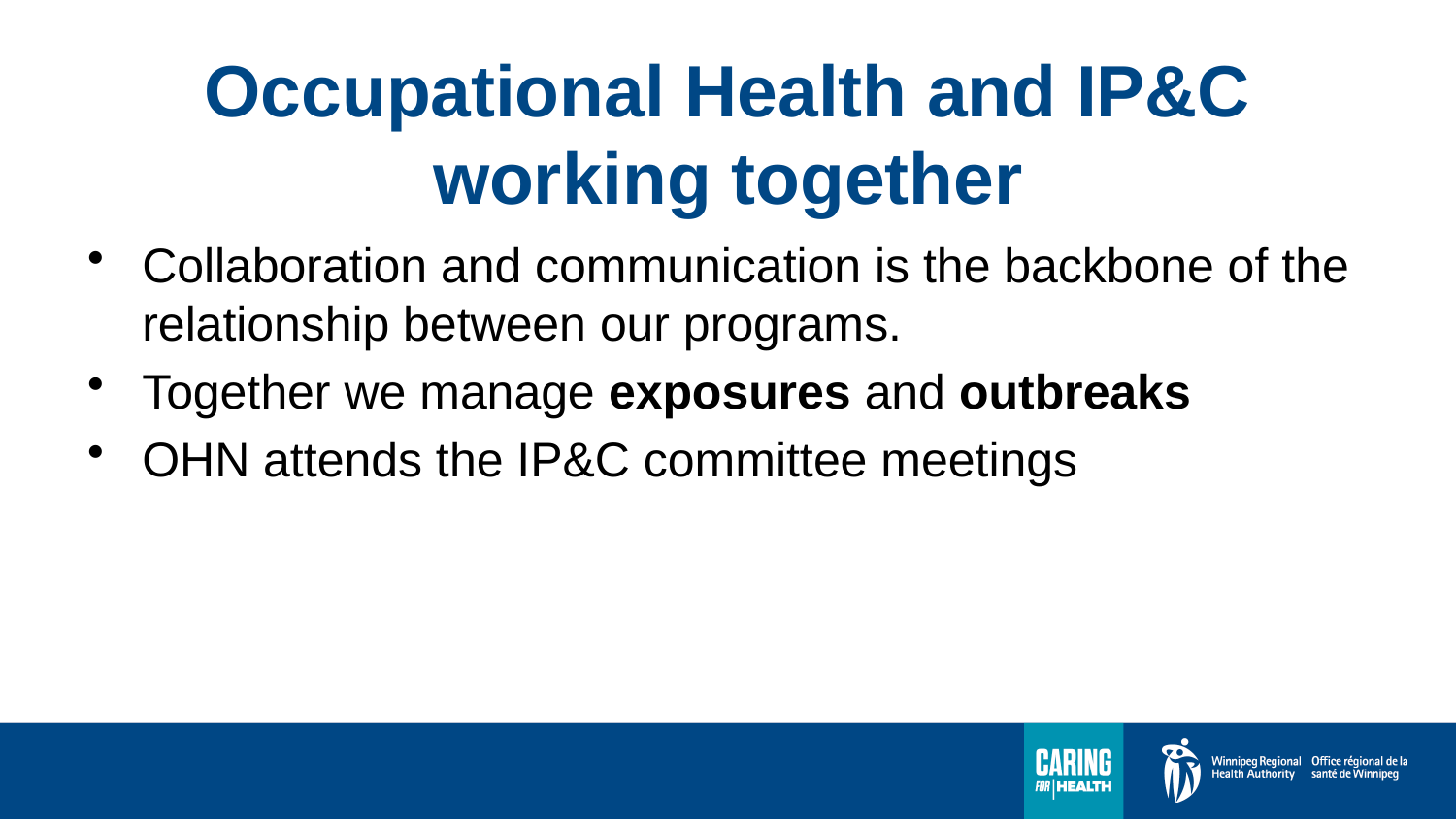

# Occupational Health and IP&C working together
Collaboration and communication is the backbone of the relationship between our programs.
Together we manage exposures and outbreaks
OHN attends the IP&C committee meetings